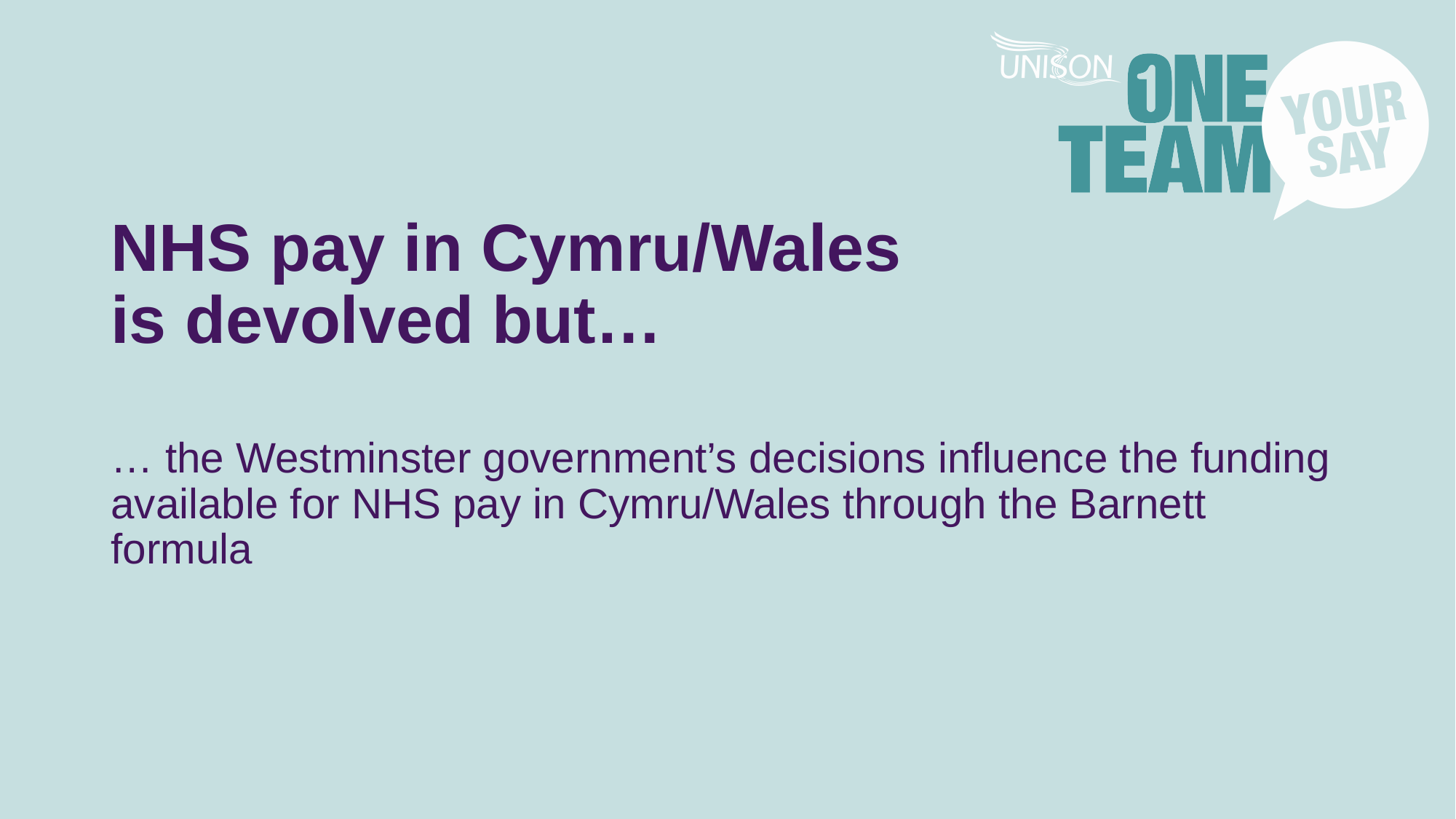

# NHS pay in Cymru/Wales is devolved but…

… the Westminster government’s decisions influence the funding available for NHS pay in Cymru/Wales through the Barnett formula